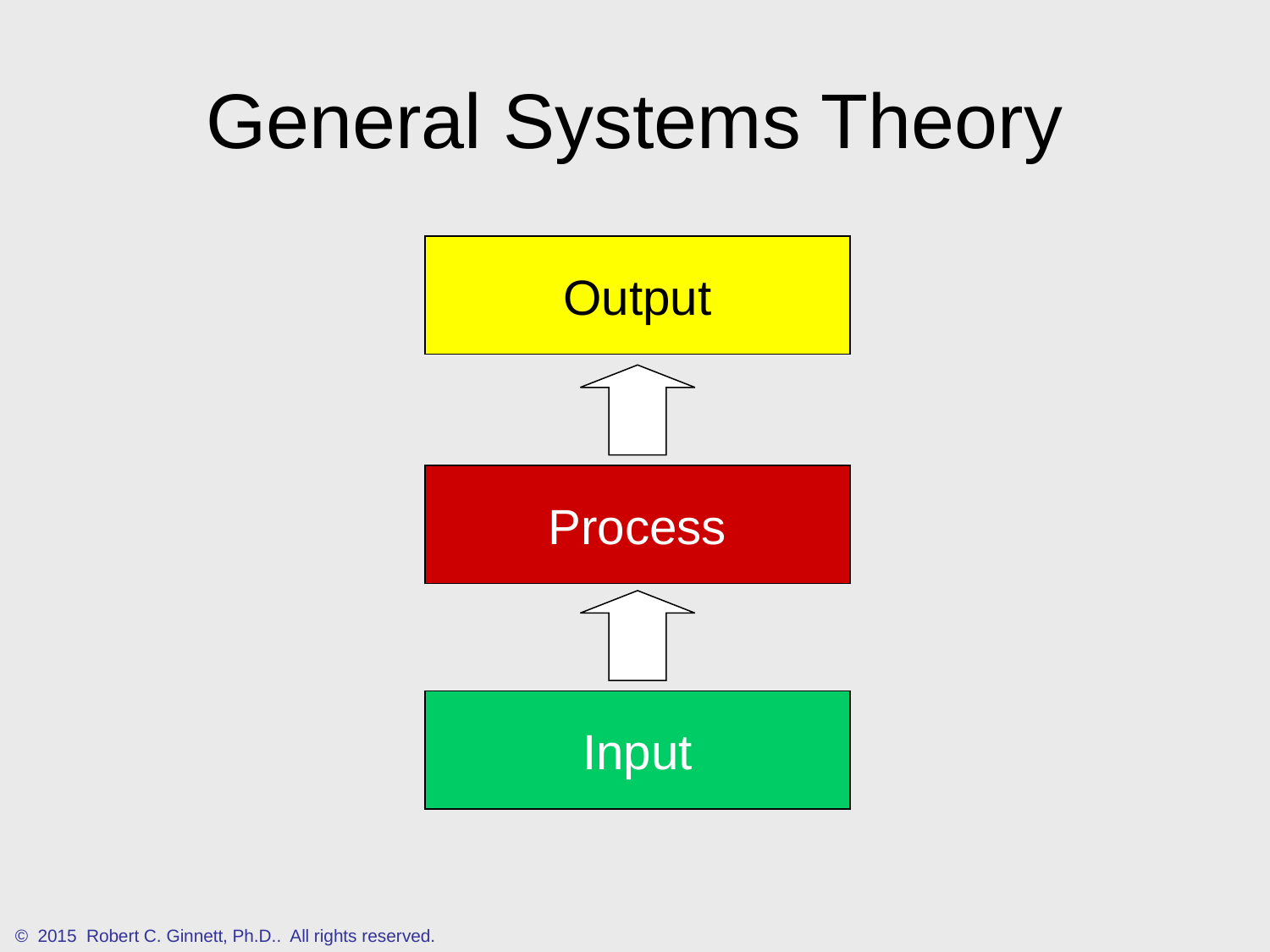

# General Systems Theory
Output

Process

Input